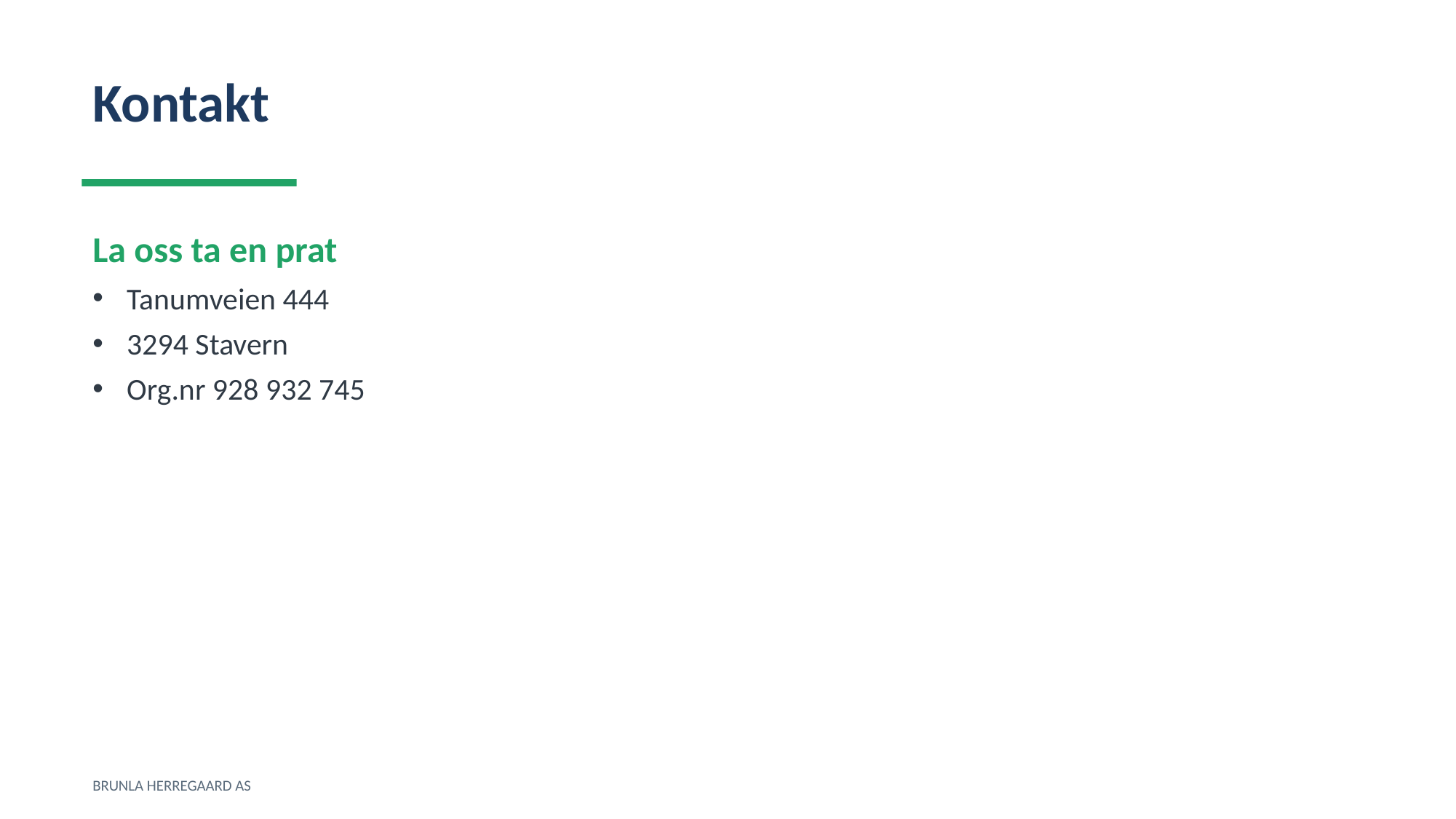

Kontakt

La oss ta en prat
Tanumveien 444
3294 Stavern
Org.nr 928 932 745
BRUNLA HERREGAARD AS